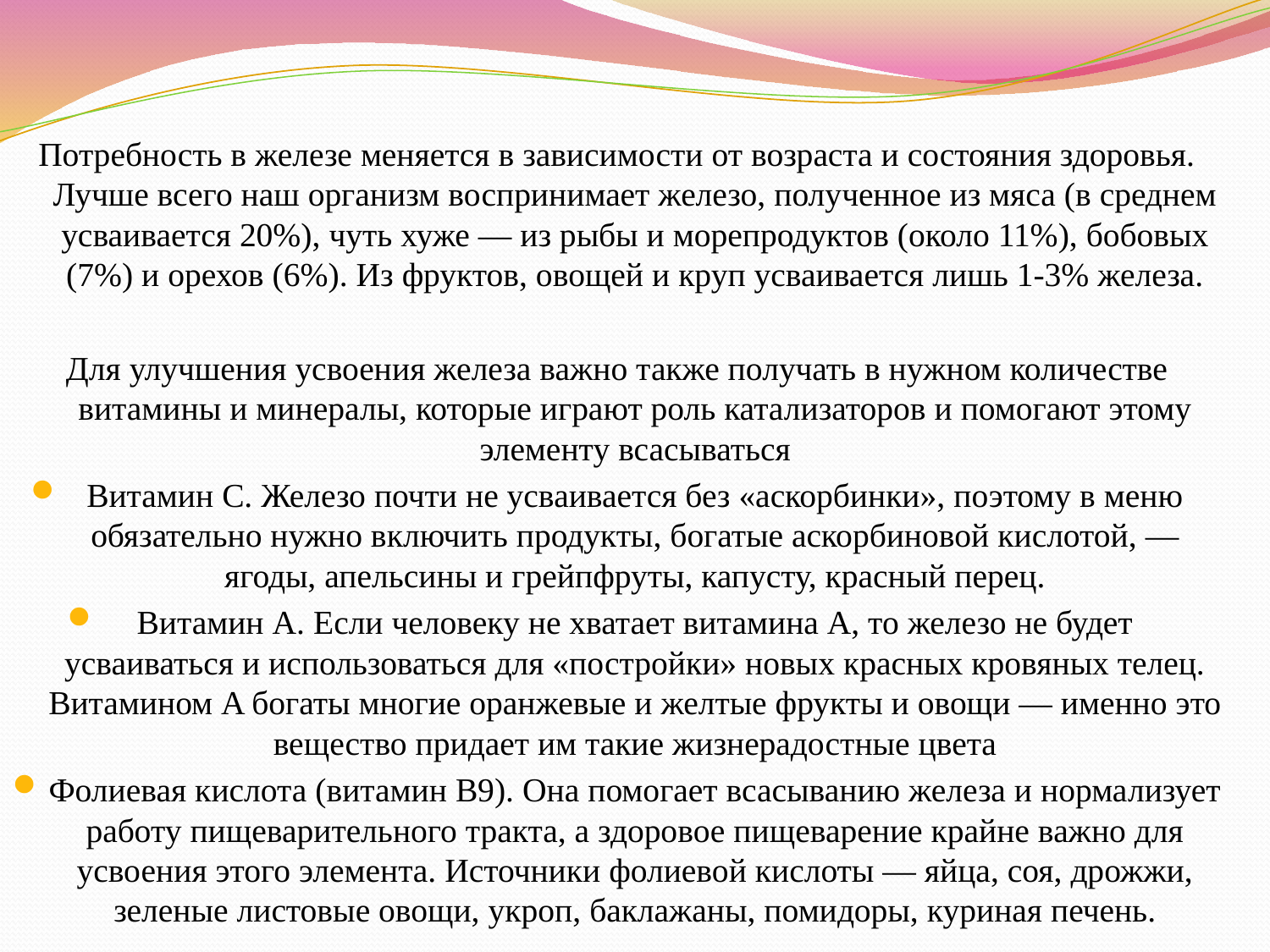

Потребность в железе меняется в зависимости от возраста и состояния здоровья. Лучше всего наш организм воспринимает железо, полученное из мяса (в среднем усваивается 20%), чуть хуже — из рыбы и морепродуктов (около 11%), бобовых (7%) и орехов (6%). Из фруктов, овощей и круп усваивается лишь 1-3% железа.

Для улучшения усвоения железа важно также получать в нужном количестве витамины и минералы, которые играют роль катализаторов и помогают этому элементу всасываться
Витамин C. Железо почти не усваивается без «аскорбинки», поэтому в меню обязательно нужно включить продукты, богатые аскорбиновой кислотой, — ягоды, апельсины и грейпфруты, капусту, красный перец.
Витамин A. Если человеку не хватает витамина A, то железо не будет усваиваться и использоваться для «постройки» новых красных кровяных телец. Витамином A богаты многие оранжевые и желтые фрукты и овощи — именно это вещество придает им такие жизнерадостные цвета
Фолиевая кислота (витамин B9). Она помогает всасыванию железа и нормализует работу пищеварительного тракта, а здоровое пищеварение крайне важно для усвоения этого элемента. Источники фолиевой кислоты — яйца, соя, дрожжи, зеленые листовые овощи, укроп, баклажаны, помидоры, куриная печень.